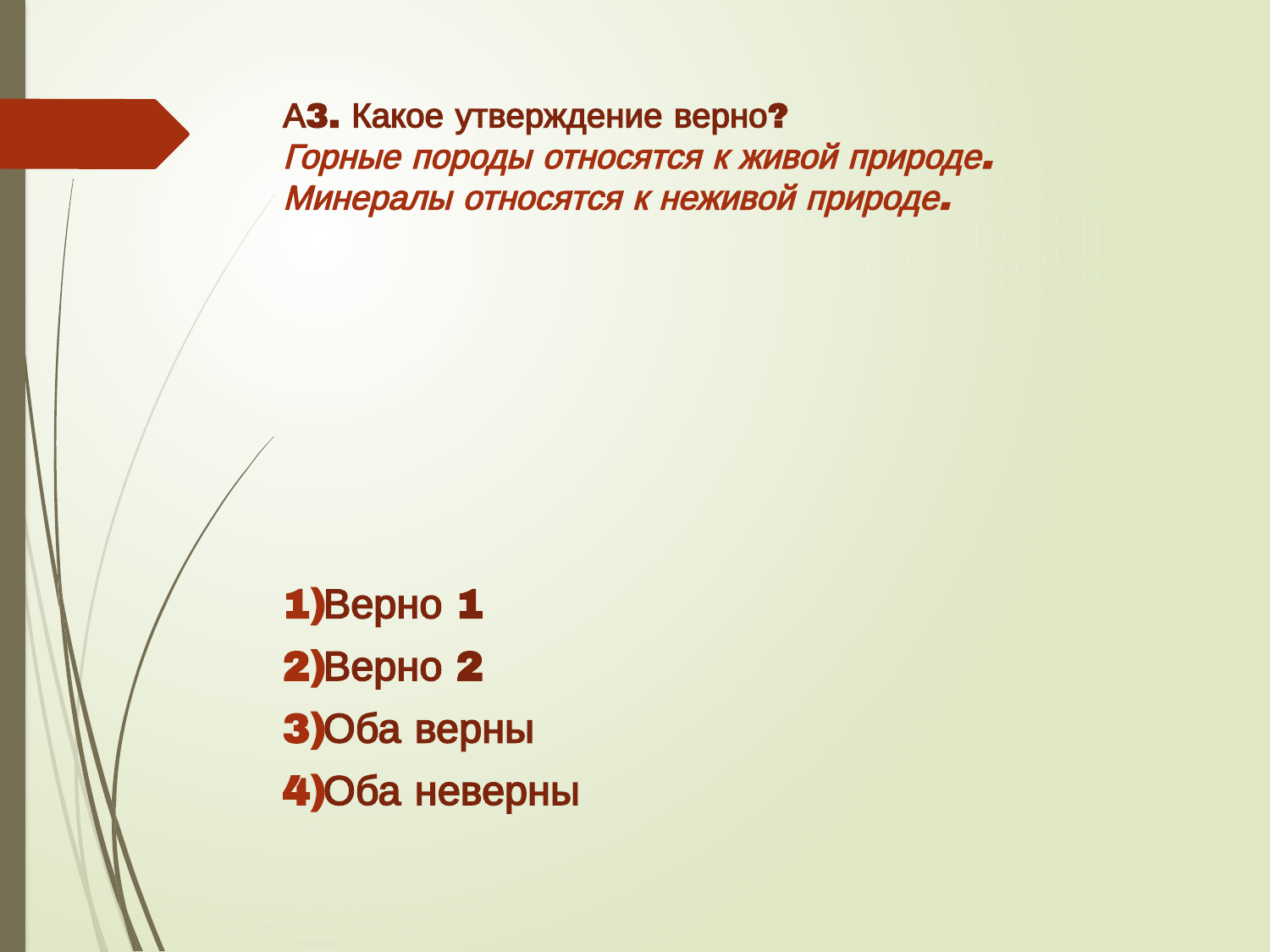

# А3. Какое утверждение верно? Горные породы относятся к живой природе. Минералы относятся к неживой природе.
Верно 1
Верно 2
Оба верны
Оба неверны